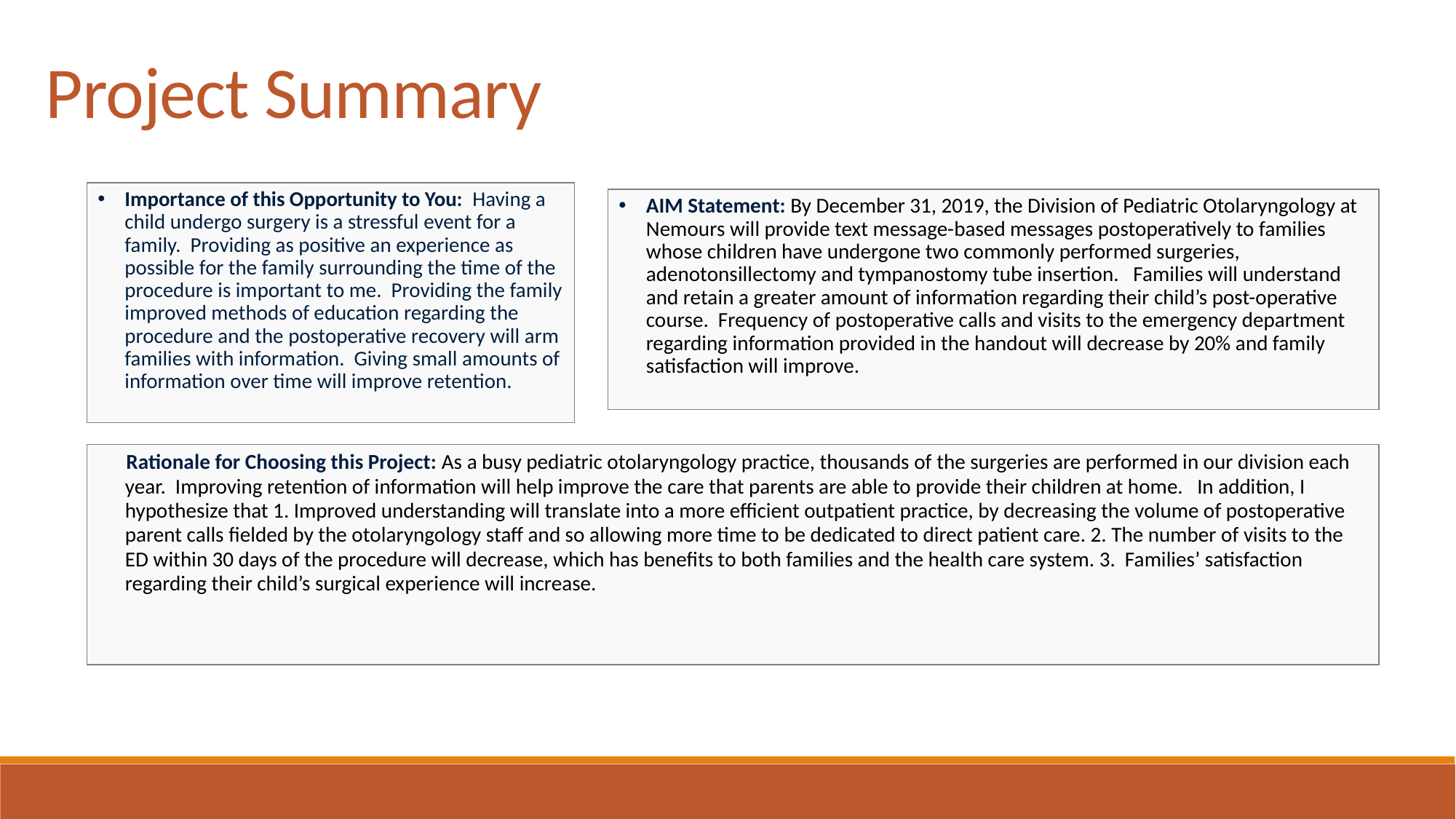

Project Summary
Importance of this Opportunity to You:  Having a child undergo surgery is a stressful event for a family.  Providing as positive an experience as possible for the family surrounding the time of the procedure is important to me.  Providing the family improved methods of education regarding the procedure and the postoperative recovery will arm families with information.  Giving small amounts of information over time will improve retention.
AIM Statement: By December 31, 2019, the Division of Pediatric Otolaryngology at Nemours will provide text message-based messages postoperatively to families whose children have undergone two commonly performed surgeries, adenotonsillectomy and tympanostomy tube insertion.   Families will understand and retain a greater amount of information regarding their child’s post-operative course.  Frequency of postoperative calls and visits to the emergency department regarding information provided in the handout will decrease by 20% and family satisfaction will improve.
      Rationale for Choosing this Project: As a busy pediatric otolaryngology practice, thousands of the surgeries are performed in our division each year.  Improving retention of information will help improve the care that parents are able to provide their children at home.   In addition, I hypothesize that 1. Improved understanding will translate into a more efficient outpatient practice, by decreasing the volume of postoperative parent calls fielded by the otolaryngology staff and so allowing more time to be dedicated to direct patient care. 2. The number of visits to the ED within 30 days of the procedure will decrease, which has benefits to both families and the health care system. 3.  Families’ satisfaction regarding their child’s surgical experience will increase.